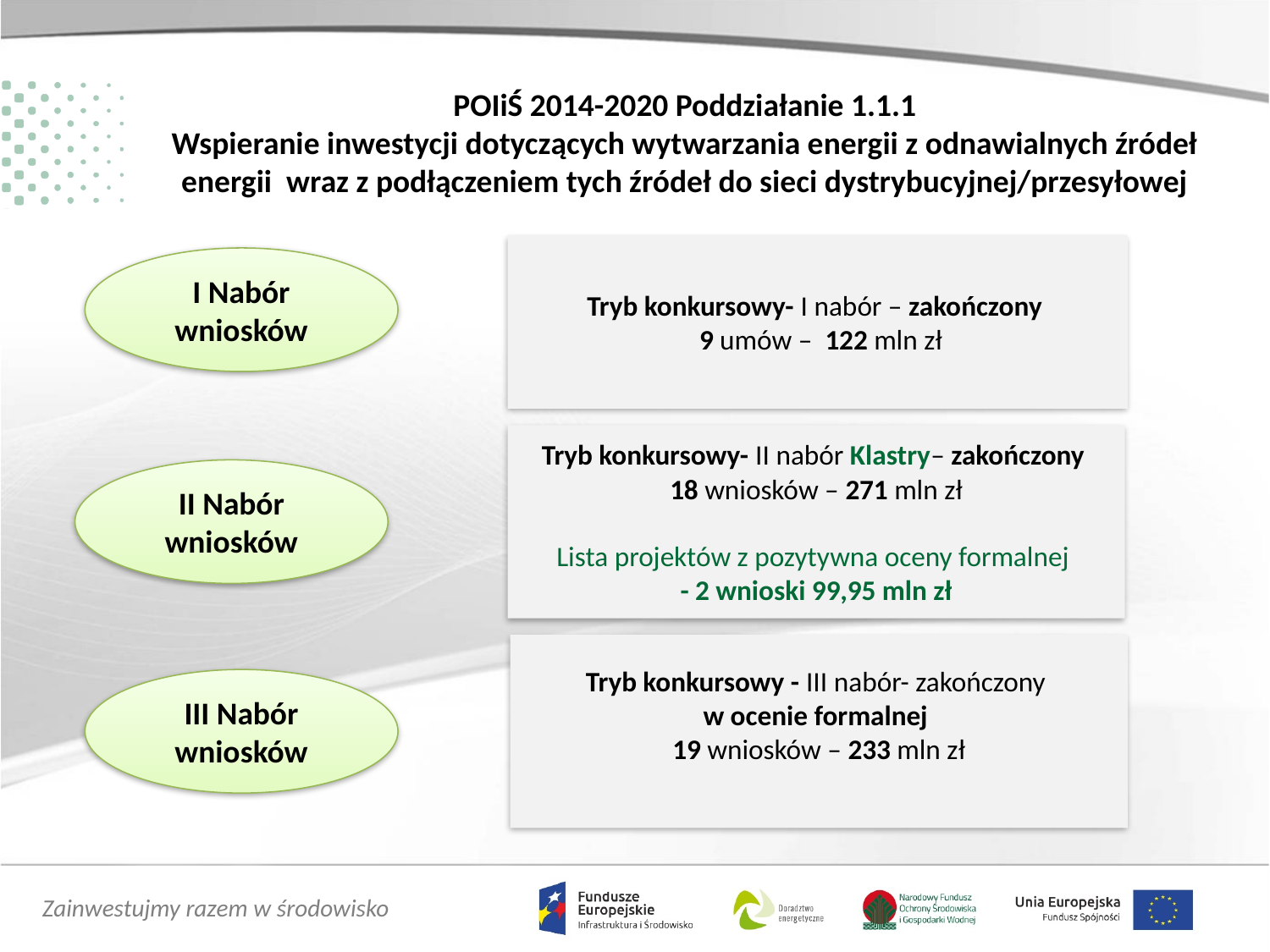

POIiŚ 2014-2020 Poddziałanie 1.1.1
Wspieranie inwestycji dotyczących wytwarzania energii z odnawialnych źródeł energii  wraz z podłączeniem tych źródeł do sieci dystrybucyjnej/przesyłowej
Tryb konkursowy- I nabór – zakończony
 9 umów –  122 mln zł
I Nabór wniosków
Tryb konkursowy- II nabór Klastry– zakończony
18 wniosków – 271 mln zł

Lista projektów z pozytywna oceny formalnej
- 2 wnioski 99,95 mln zł
II Nabór wniosków
Tryb konkursowy - III nabór- zakończony
w ocenie formalnej
19 wniosków – 233 mln zł

III Nabór wniosków